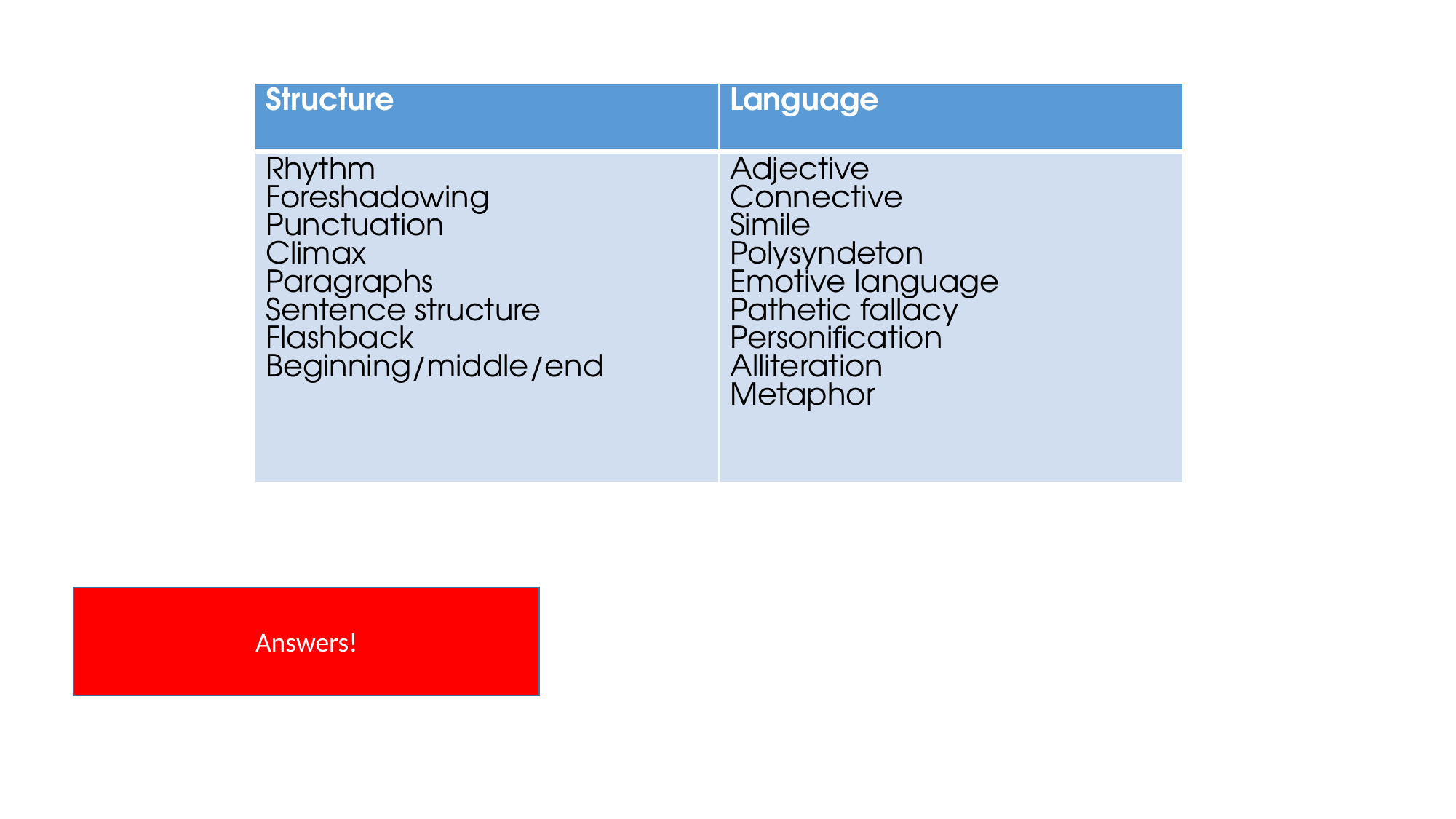

| Structure | Language |
| --- | --- |
| Rhythm Foreshadowing Punctuation Climax Paragraphs Sentence structure Flashback Beginning/middle/end | Adjective Connective Simile Polysyndeton Emotive language Pathetic fallacy Personification Alliteration Metaphor |
Answers!